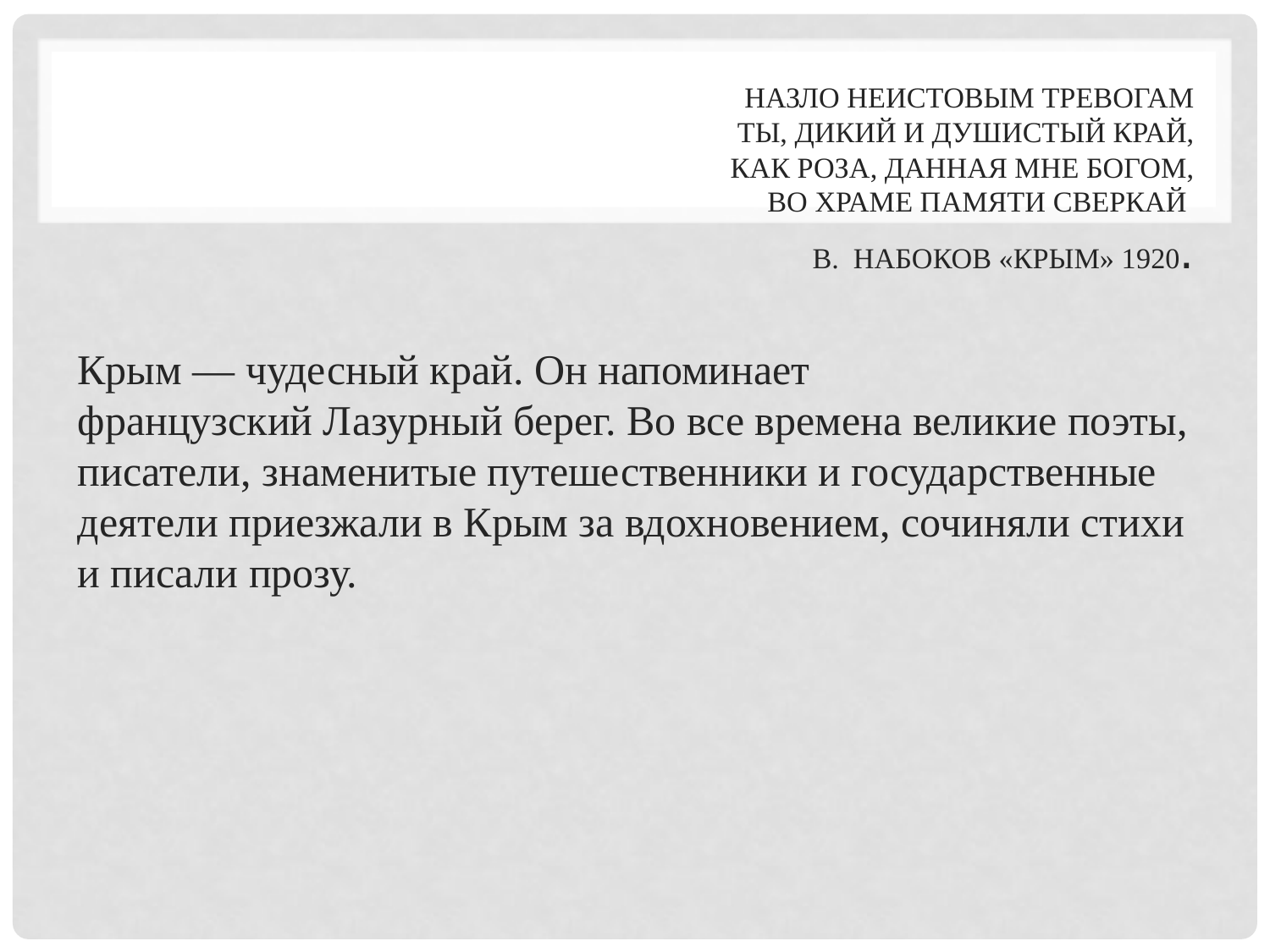

# Назло неистовым тревогам ты, дикий и душистый край, как роза, данная мне Богом, во храме памяти сверкай В.  Набоков «Крым» 1920.
Крым — чудесный край. Он напоминает французский Лазурный берег. Во все времена великие поэты, писатели, знаменитые путешественники и государственные деятели приезжали в Крым за вдохновением, сочиняли стихи и писали прозу.